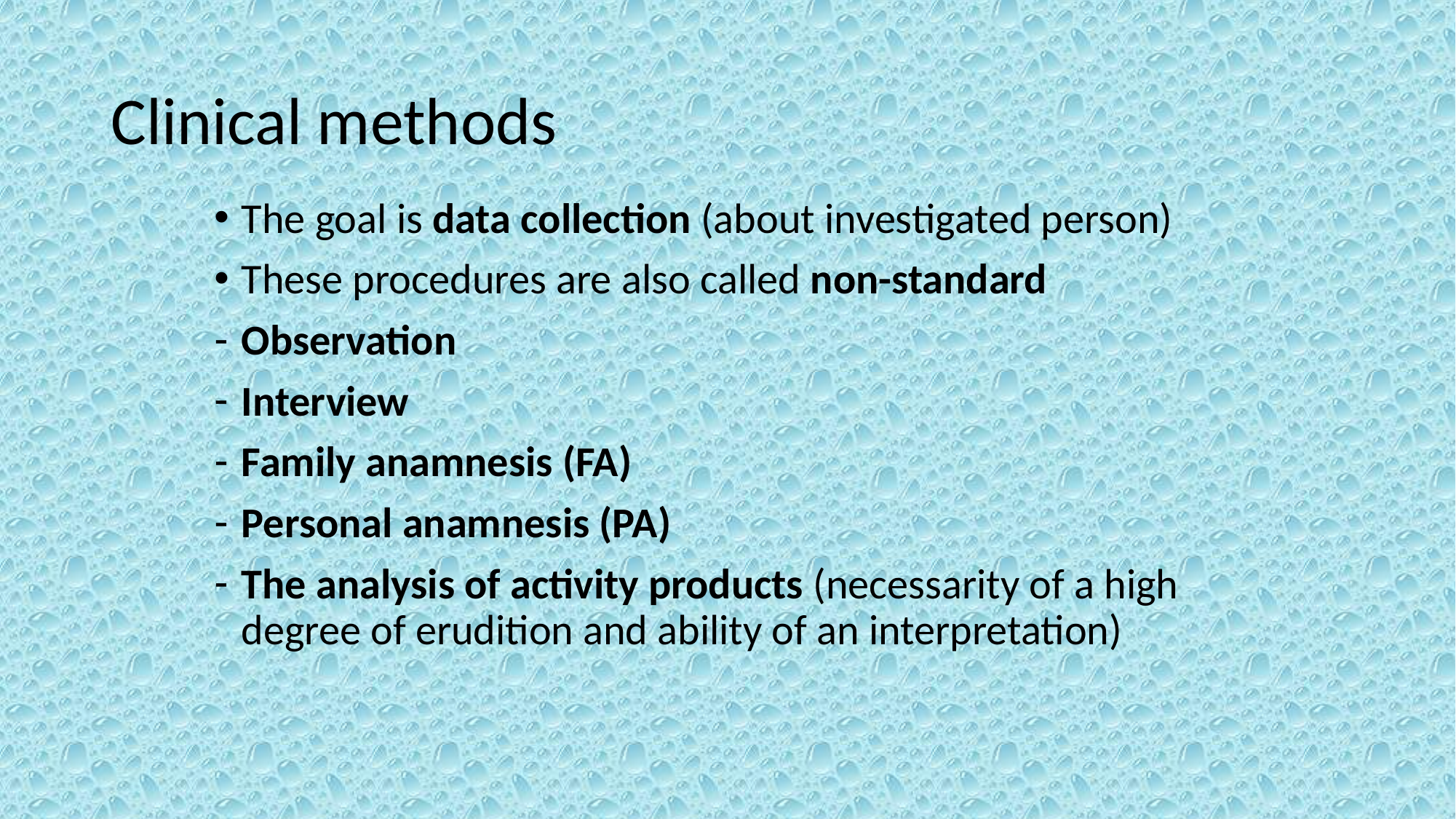

# Clinical methods
The goal is data collection (about investigated person)
These procedures are also called non-standard
Observation
Interview
Family anamnesis (FA)
Personal anamnesis (PA)
The analysis of activity products (necessarity of a high degree of erudition and ability of an interpretation)